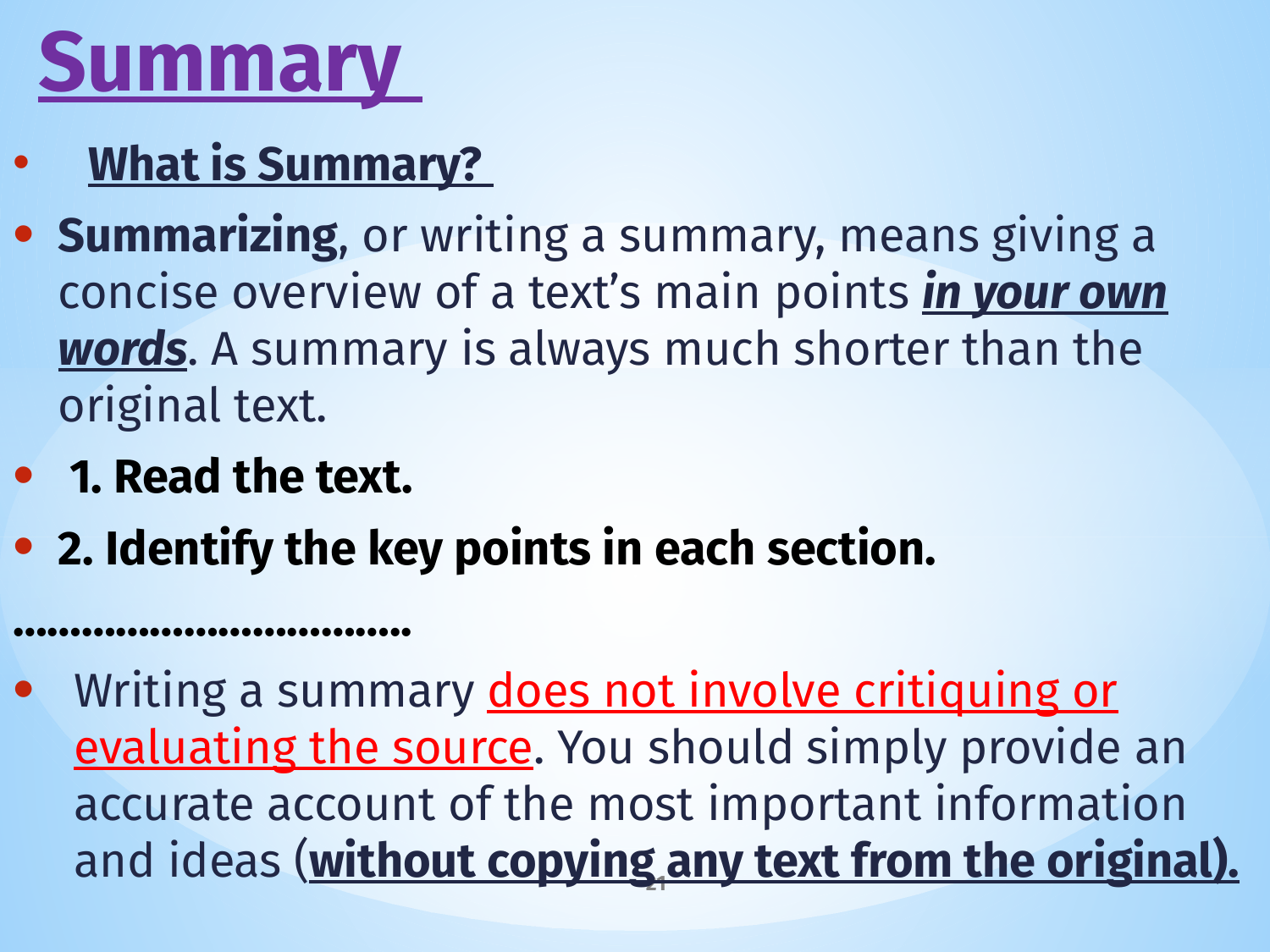

# Summary
   What is Summary?
Summarizing, or writing a summary, means giving a concise overview of a text’s main points in your own words. A summary is always much shorter than the original text.
 1. Read the text.
2. Identify the key points in each section.
……………………………..
Writing a summary does not involve critiquing or evaluating the source. You should simply provide an accurate account of the most important information and ideas (without copying any text from the original).

21